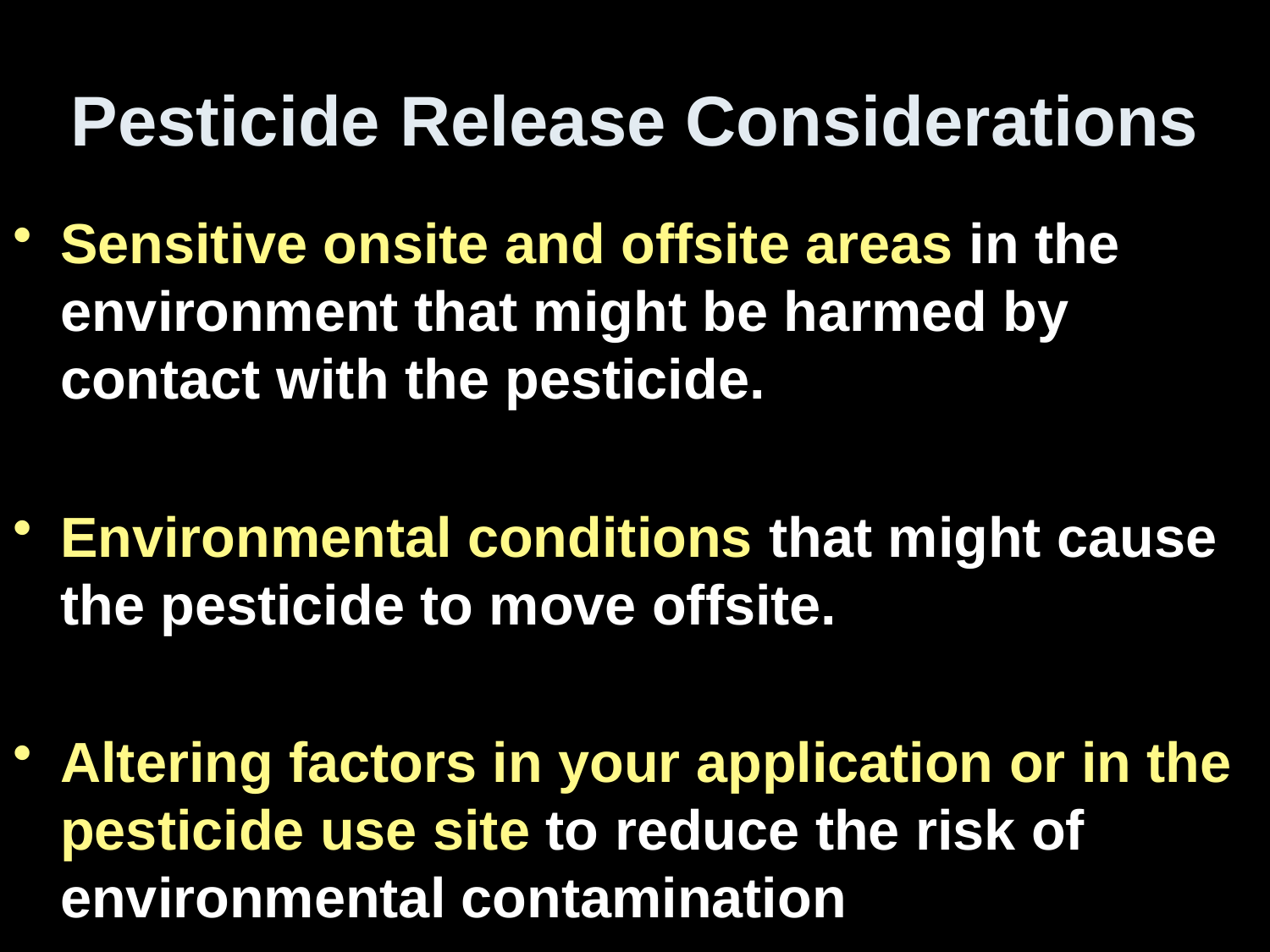

# Pesticide Release Considerations
Sensitive onsite and offsite areas in the environment that might be harmed by contact with the pesticide.

Environmental conditions that might cause the pesticide to move offsite.

Altering factors in your application or in the pesticide use site to reduce the risk of environmental contamination